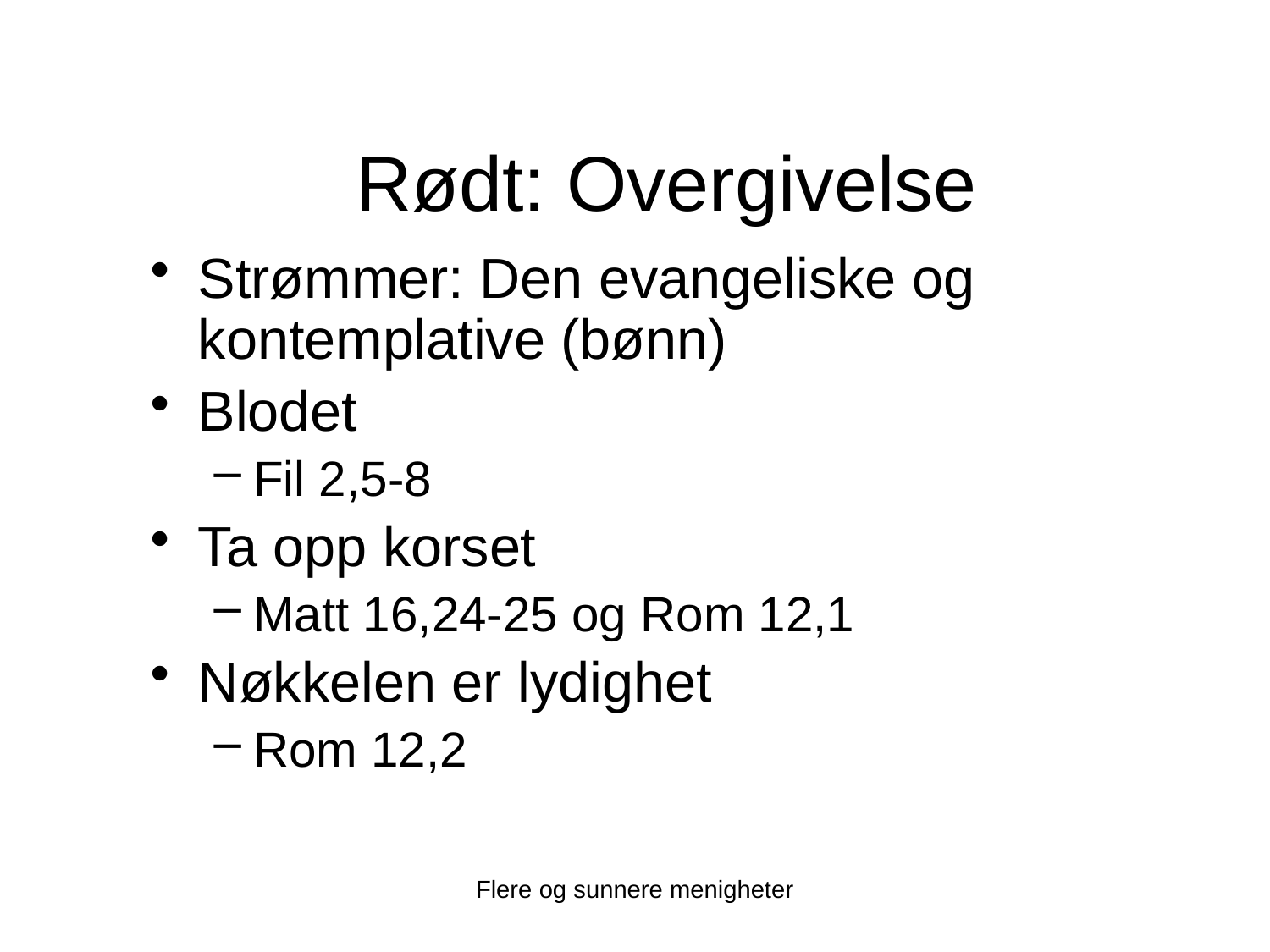

# Rødt: Overgivelse
Strømmer: Den evangeliske og kontemplative (bønn)
Blodet
Fil 2,5-8
Ta opp korset
Matt 16,24-25 og Rom 12,1
Nøkkelen er lydighet
Rom 12,2
Flere og sunnere menigheter